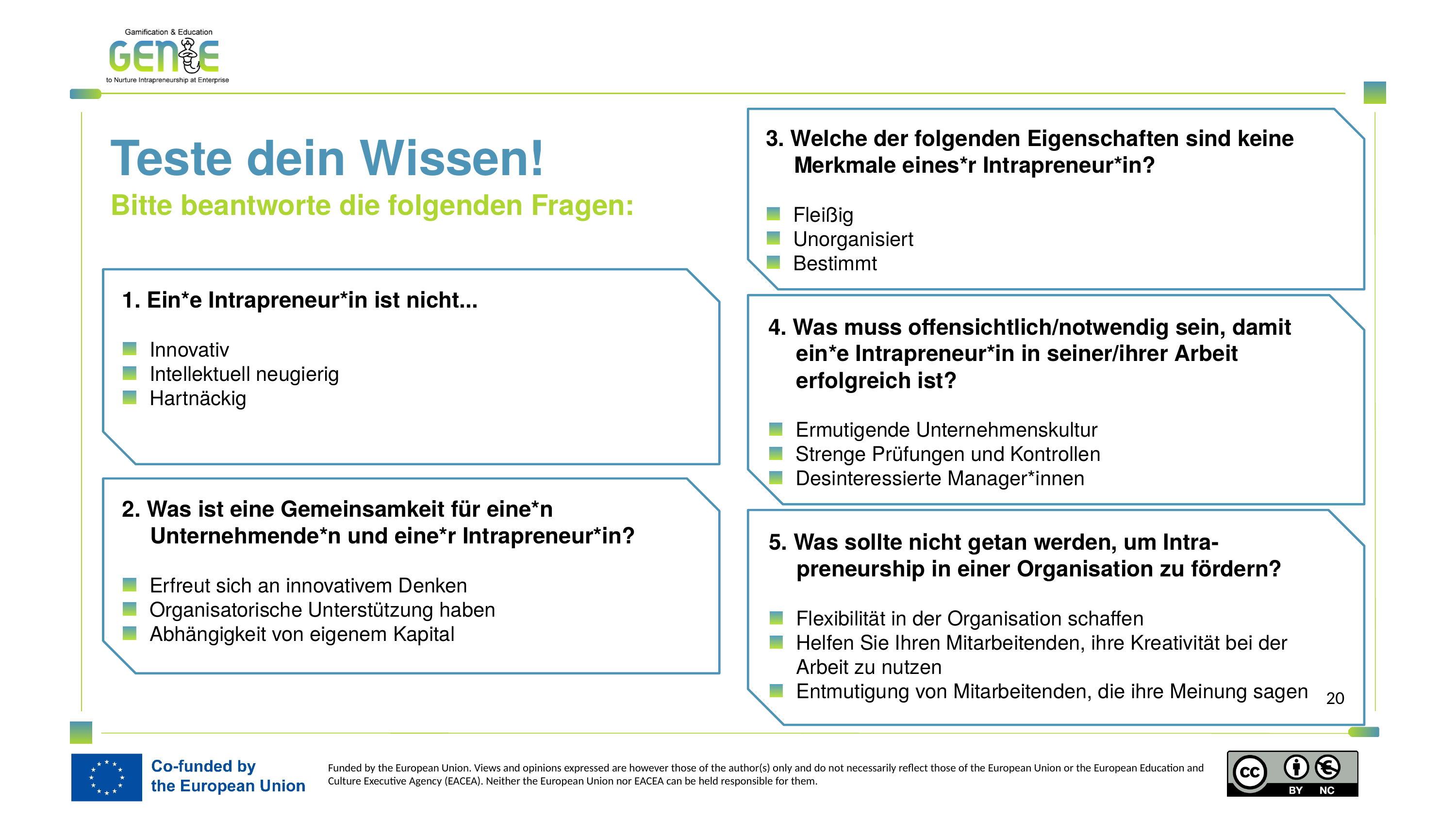

3. Welche der folgenden Eigenschaften sind keine Merkmale eines*r Intrapreneur*in?

Fleißig
Unorganisiert
Bestimmt

Teste dein Wissen!
Bitte beantworte die folgenden Fragen:
1. Ein*e Intrapreneur*in ist nicht...

Innovativ
Intellektuell neugierig
Hartnäckig

4. Was muss offensichtlich/notwendig sein, damit ein*e Intrapreneur*in in seiner/ihrer Arbeit erfolgreich ist?

Ermutigende Unternehmenskultur
Strenge Prüfungen und Kontrollen
Desinteressierte Manager*innen

2. Was ist eine Gemeinsamkeit für eine*n Unternehmende*n und eine*r Intrapreneur*in?

Erfreut sich an innovativem Denken
Organisatorische Unterstützung haben
Abhängigkeit von eigenem Kapital

5. Was sollte nicht getan werden, um Intra-preneurship in einer Organisation zu fördern?

Flexibilität in der Organisation schaffen
Helfen Sie Ihren Mitarbeitenden, ihre Kreativität bei der Arbeit zu nutzen
Entmutigung von Mitarbeitenden, die ihre Meinung sagen